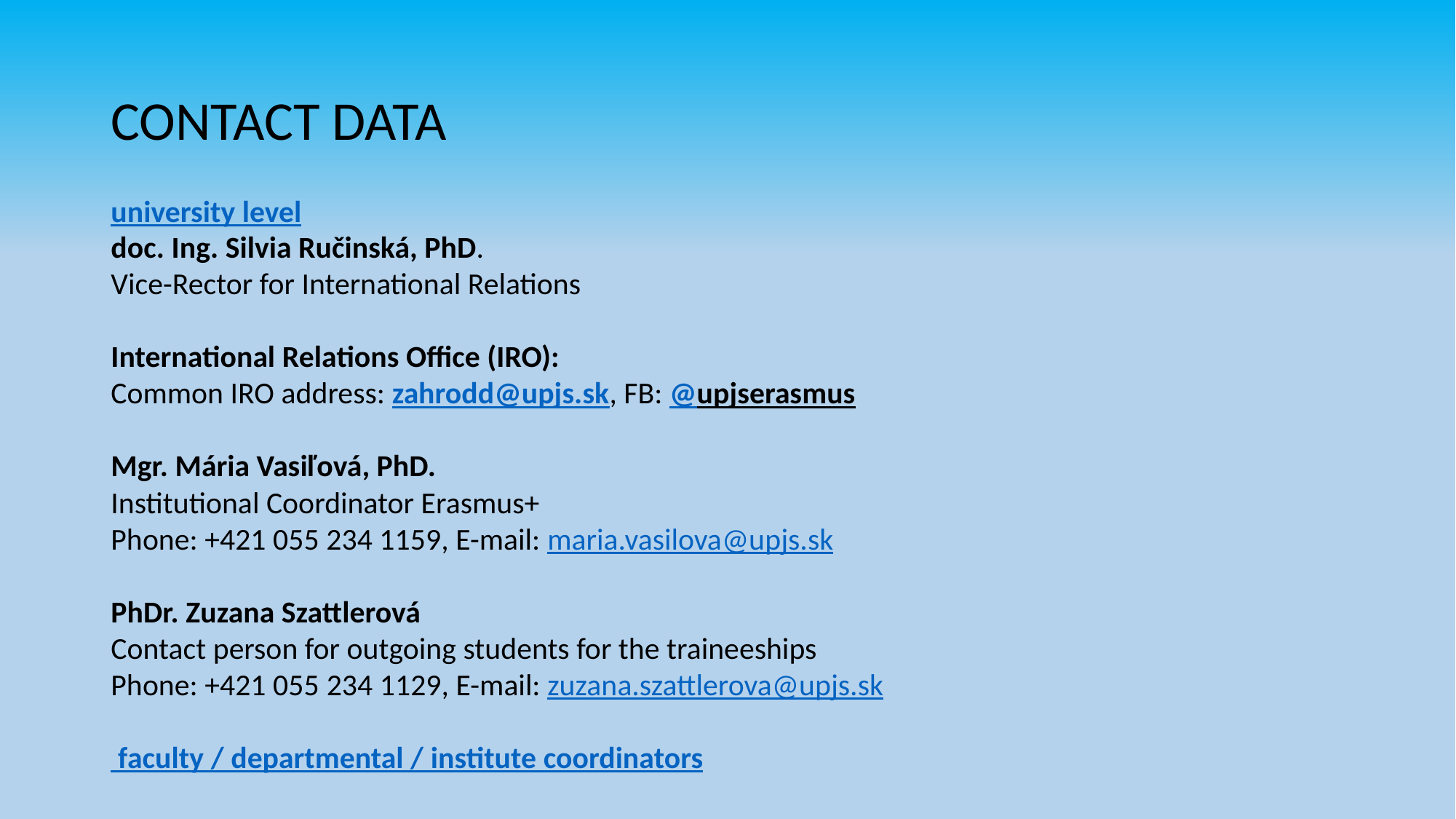

# CONTACT DATA
university level
doc. Ing. Silvia Ručinská, PhD.
Vice-Rector for International Relations

International Relations Office (IRO):
Common IRO address: zahrodd@upjs.sk, FB: @upjserasmus

Mgr. Mária Vasiľová, PhD.
Institutional Coordinator Erasmus+
Phone: +421 055 234 1159, E-mail: maria.vasilova@upjs.sk

PhDr. Zuzana Szattlerová
Contact person for outgoing students for the traineeships
Phone: +421 055 234 1129, E-mail: zuzana.szattlerova@upjs.sk

 faculty / departmental / institute coordinators